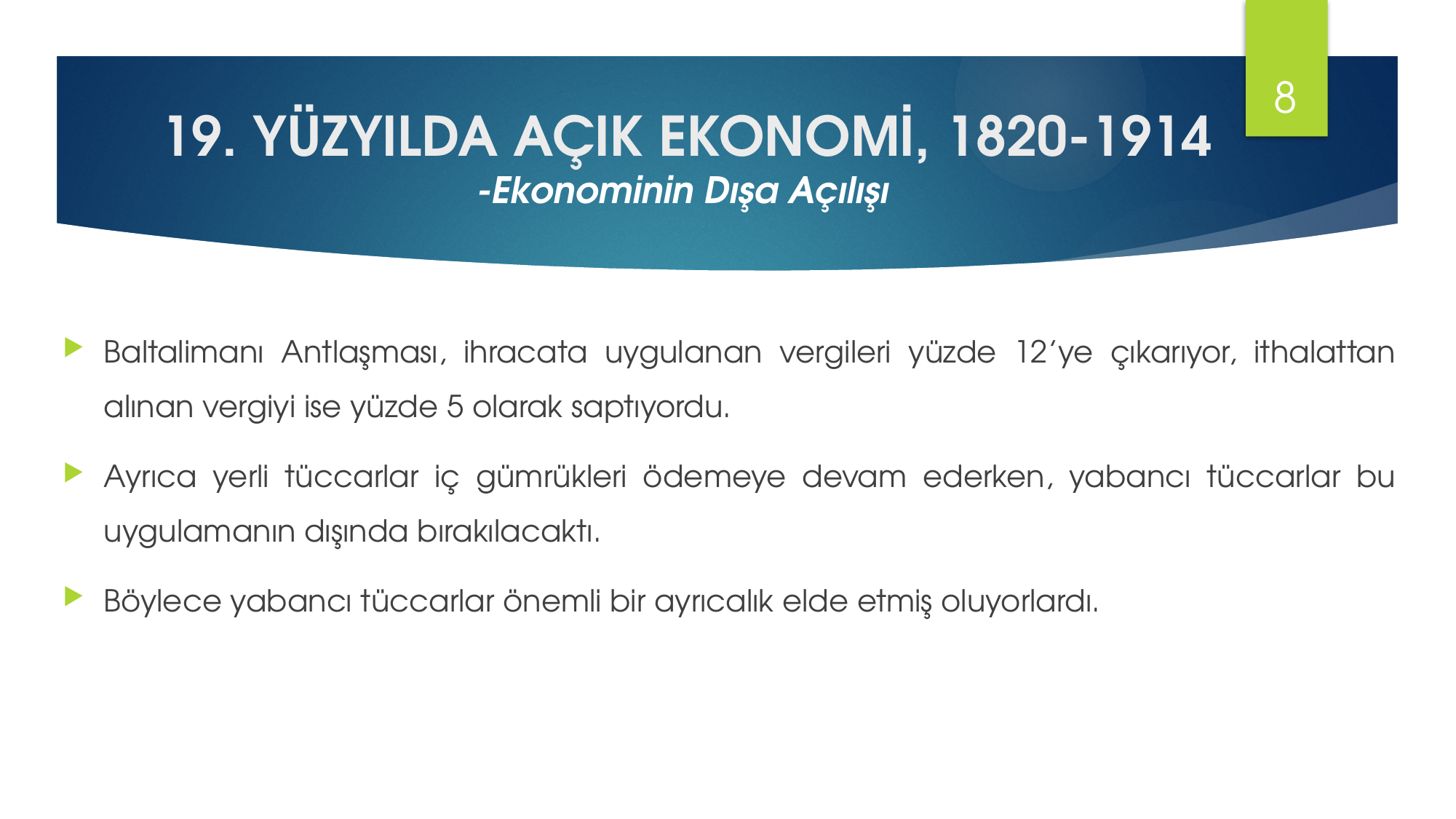

8
19. YÜZYILDA AÇIK EKONOMİ, 1820-1914
-Ekonominin Dışa Açılışı
Baltalimanı Antlaşması, ihracata uygulanan vergileri yüzde 12’ye çıkarıyor, ithalattan alınan vergiyi ise yüzde 5 olarak saptıyordu.
Ayrıca yerli tüccarlar iç gümrükleri ödemeye devam ederken, yabancı tüccarlar bu uygulamanın dışında bırakılacaktı.
Böylece yabancı tüccarlar önemli bir ayrıcalık elde etmiş oluyorlardı.